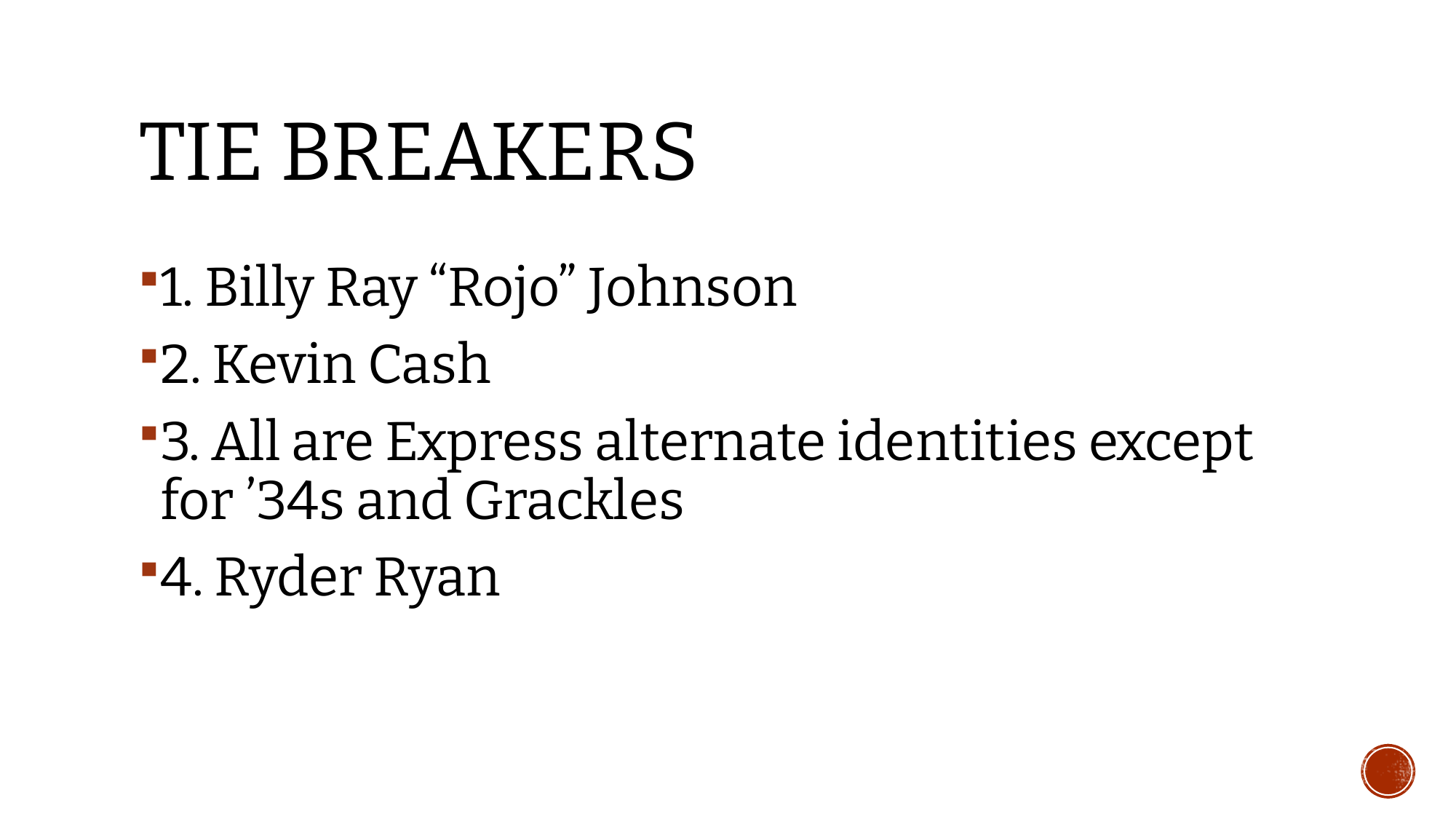

# Tie Breakers
1. Billy Ray “Rojo” Johnson
2. Kevin Cash
3. All are Express alternate identities except for ’34s and Grackles
4. Ryder Ryan